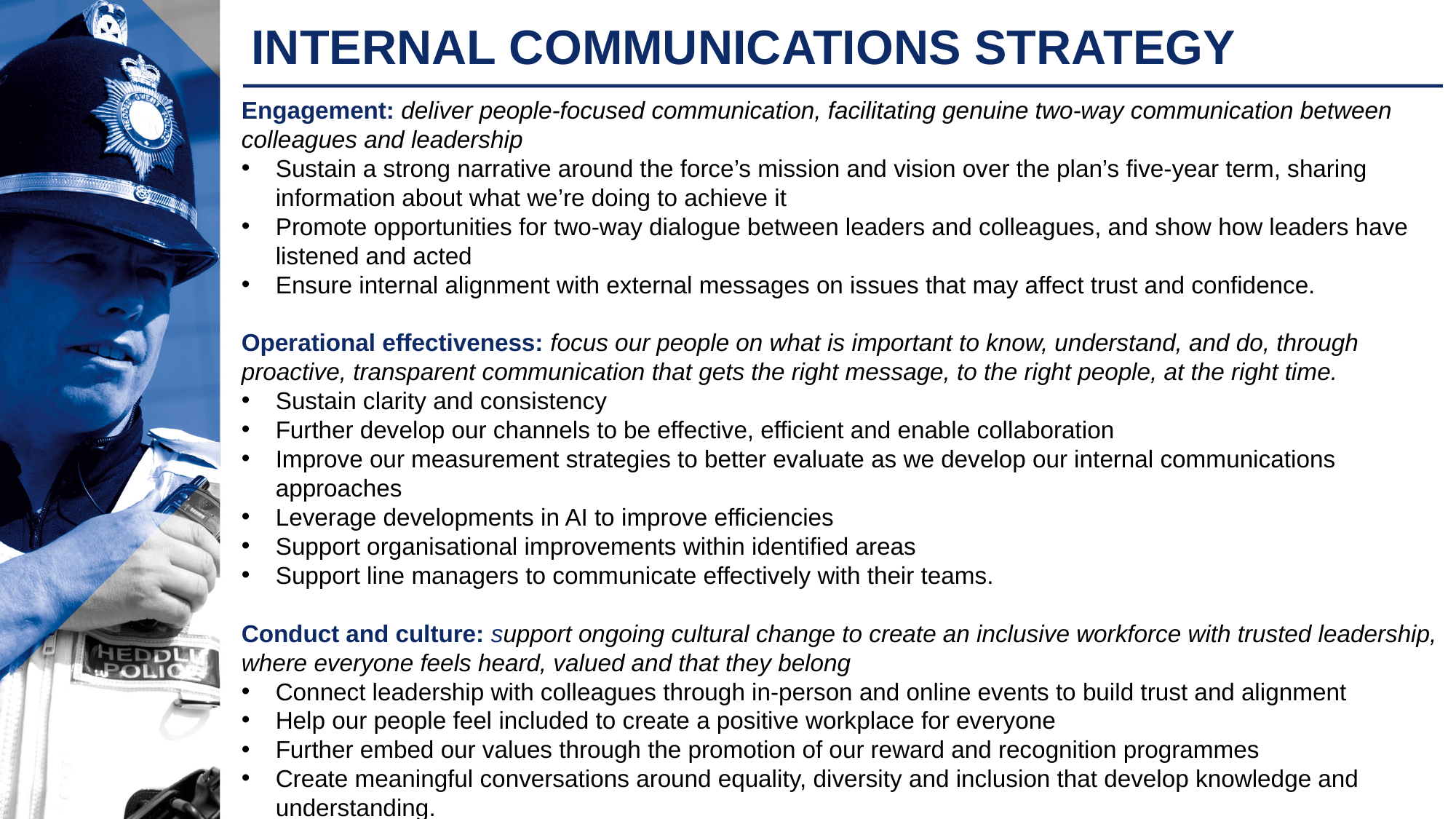

INTERNAL COMMUNICATIONS STRATEGY
#

Engagement: deliver people-focused communication, facilitating genuine two-way communication between colleagues and leadership
Sustain a strong narrative around the force’s mission and vision over the plan’s five-year term, sharing information about what we’re doing to achieve it
Promote opportunities for two-way dialogue between leaders and colleagues, and show how leaders have listened and acted
Ensure internal alignment with external messages on issues that may affect trust and confidence.

Operational effectiveness: focus our people on what is important to know, understand, and do, through proactive, transparent communication that gets the right message, to the right people, at the right time.
Sustain clarity and consistency
Further develop our channels to be effective, efficient and enable collaboration
Improve our measurement strategies to better evaluate as we develop our internal communications approaches
Leverage developments in AI to improve efficiencies
Support organisational improvements within identified areas
Support line managers to communicate effectively with their teams.

Conduct and culture: support ongoing cultural change to create an inclusive workforce with trusted leadership, where everyone feels heard, valued and that they belong
Connect leadership with colleagues through in-person and online events to build trust and alignment
Help our people feel included to create a positive workplace for everyone
Further embed our values through the promotion of our reward and recognition programmes
Create meaningful conversations around equality, diversity and inclusion that develop knowledge and understanding.